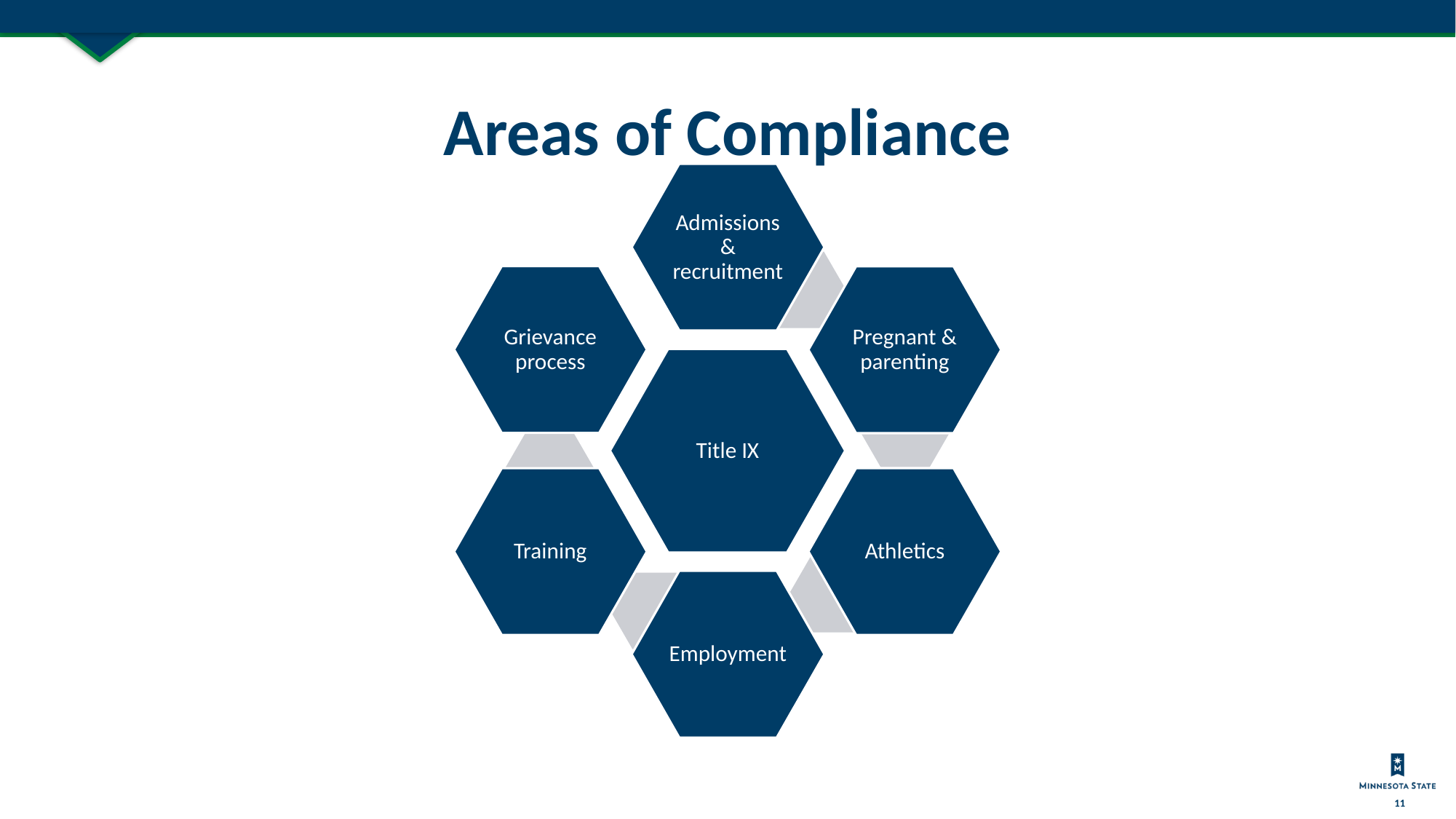

# Areas of Compliance
Title IX
Admissions & recruitment
Pregnant & parenting
Athletics
Employment
Training
Grievance process